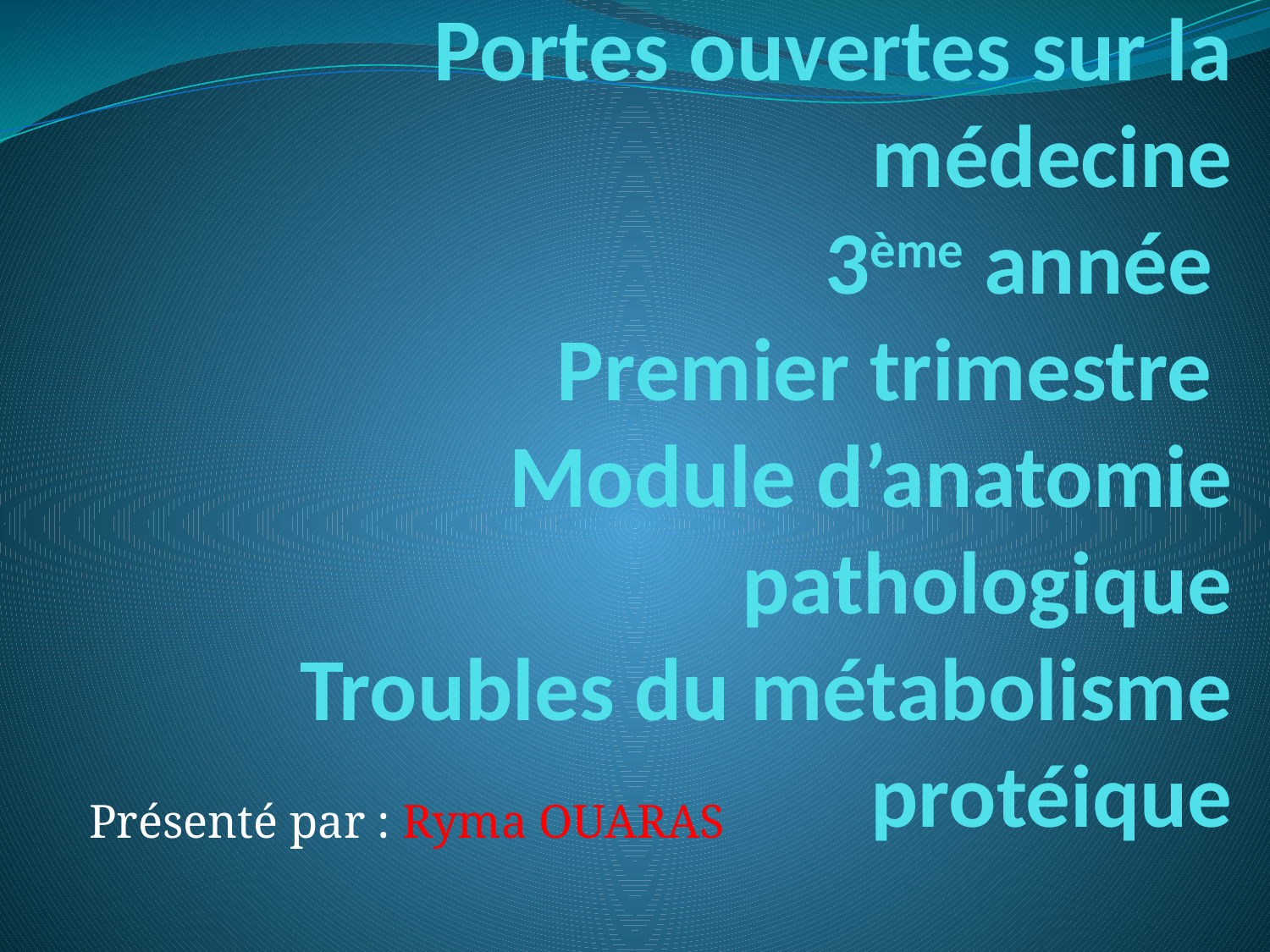

# Portes ouvertes sur la médecine 3ème année Premier trimestre Module d’anatomie pathologique Troubles du métabolisme protéique
Présenté par : Ryma OUARAS